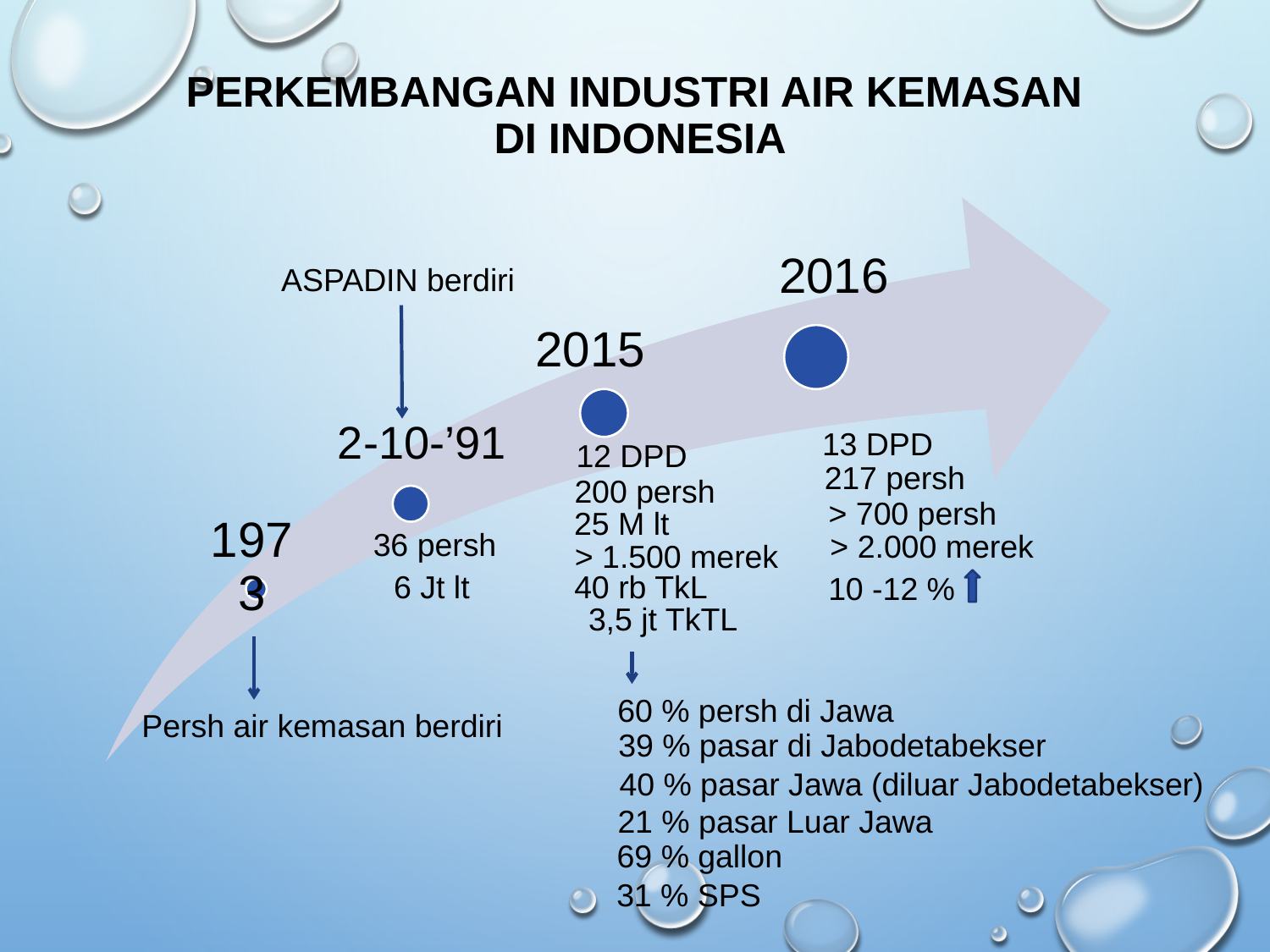

# PERKEMBANGAN INDUSTRI Air kemasan di indonesia
1973
2-10-’91
2015
2016
ASPADIN berdiri
13 DPD
12 DPD
217 persh
200 persh
> 700 persh
25 M lt
36 persh
> 2.000 merek
> 1.500 merek
6 Jt lt
40 rb TkL
10 -12 %

3,5 jt TkTL
60 % persh di Jawa
Persh air kemasan berdiri
39 % pasar di Jabodetabekser
40 % pasar Jawa (diluar Jabodetabekser)
21 % pasar Luar Jawa
69 % gallon
31 % SPS